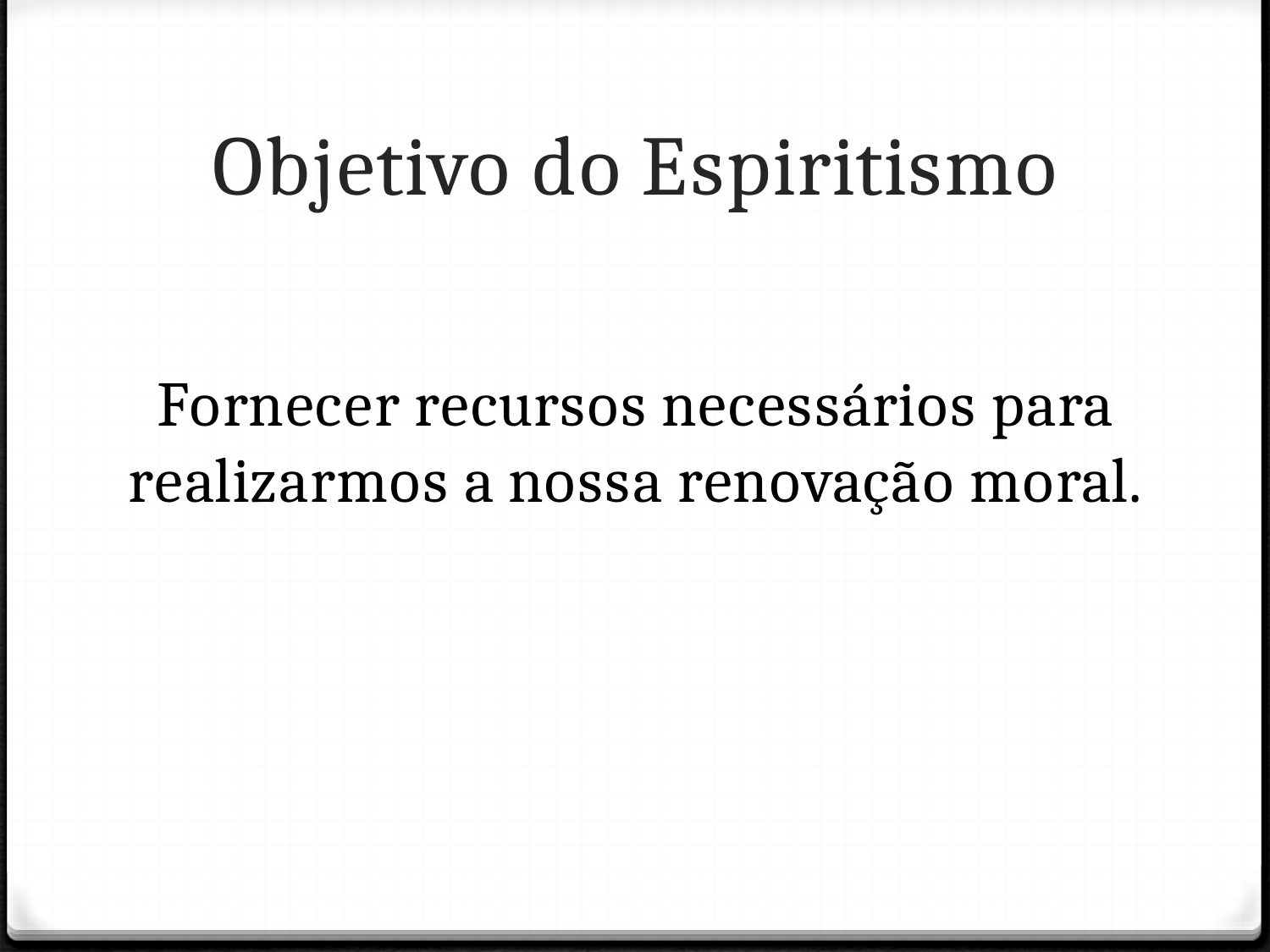

# Objetivo do Espiritismo
Fornecer recursos necessários para realizarmos a nossa renovação moral.